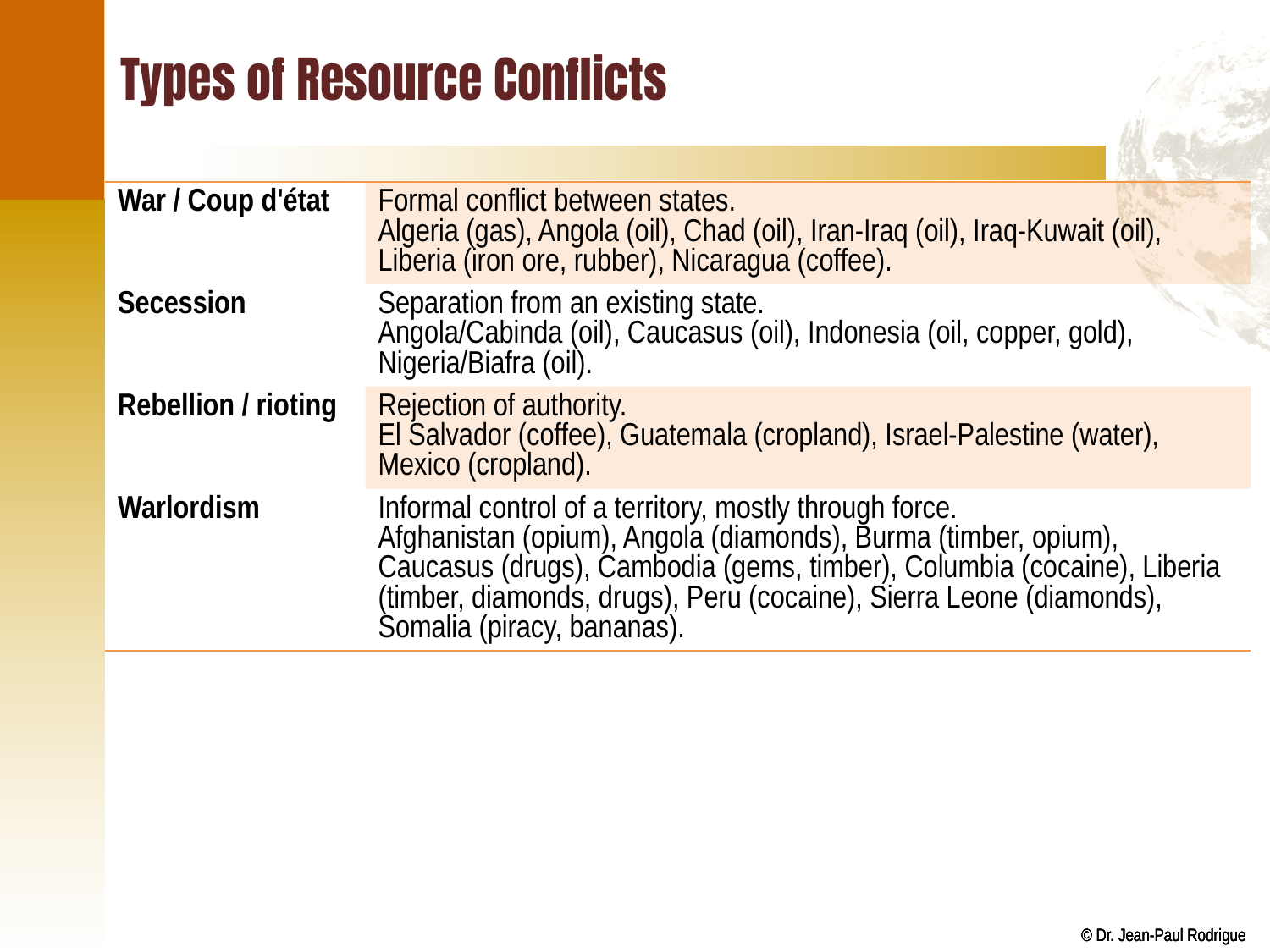

# Types of Resource Conflicts
| War / Coup d'état | Formal conflict between states. Algeria (gas), Angola (oil), Chad (oil), Iran-Iraq (oil), Iraq-Kuwait (oil), Liberia (iron ore, rubber), Nicaragua (coffee). |
| --- | --- |
| Secession | Separation from an existing state. Angola/Cabinda (oil), Caucasus (oil), Indonesia (oil, copper, gold), Nigeria/Biafra (oil). |
| Rebellion / rioting | Rejection of authority. El Salvador (coffee), Guatemala (cropland), Israel-Palestine (water), Mexico (cropland). |
| Warlordism | Informal control of a territory, mostly through force. Afghanistan (opium), Angola (diamonds), Burma (timber, opium), Caucasus (drugs), Cambodia (gems, timber), Columbia (cocaine), Liberia (timber, diamonds, drugs), Peru (cocaine), Sierra Leone (diamonds), Somalia (piracy, bananas). |